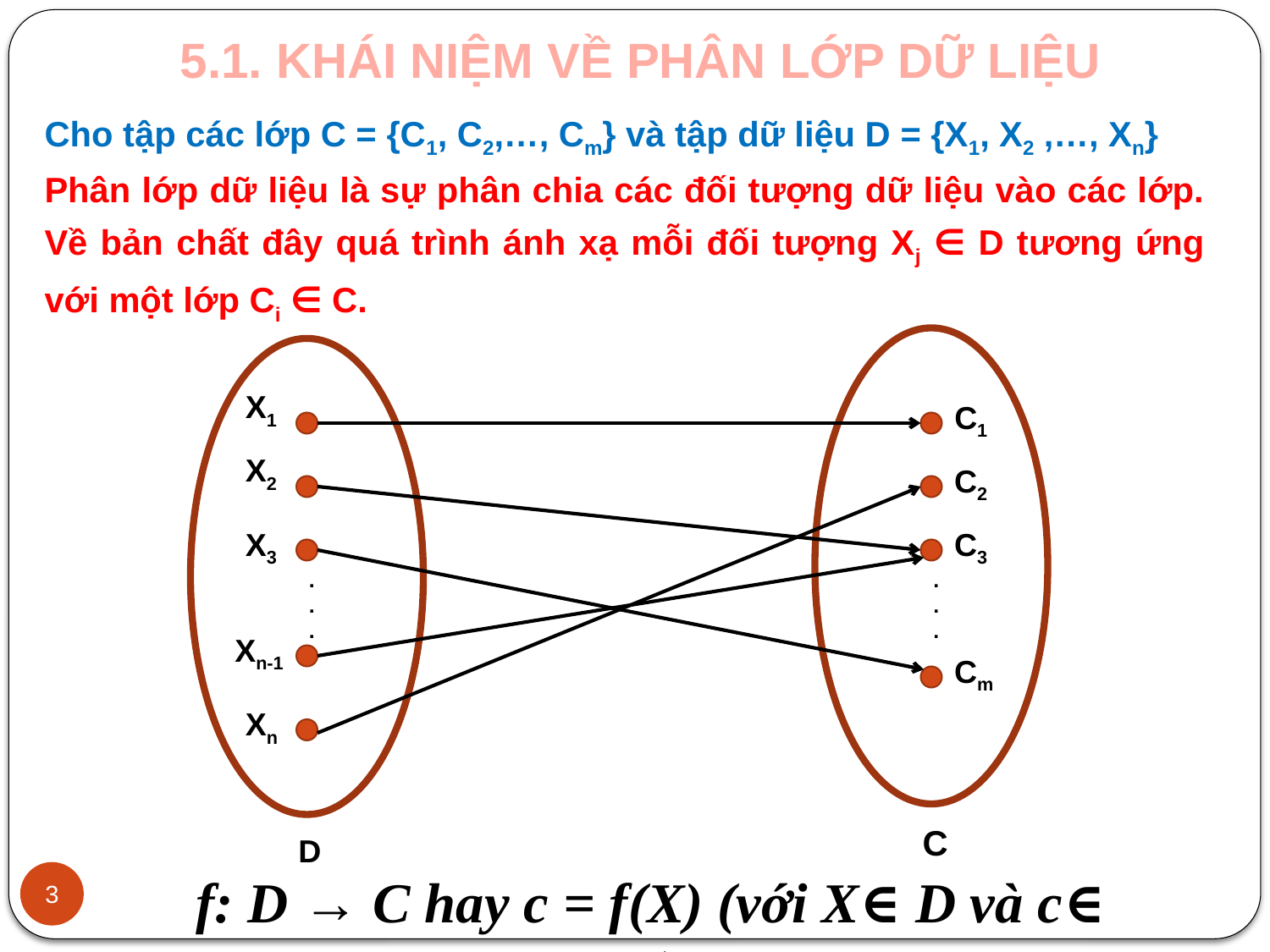

5.1. KHÁI NIỆM VỀ PHÂN LỚP DỮ LIỆU
Cho tập các lớp C = {C1, C2,…, Cm} và tập dữ liệu D = {X1, X2 ,…, Xn}
Phân lớp dữ liệu là sự phân chia các đối tượng dữ liệu vào các lớp. Về bản chất đây quá trình ánh xạ mỗi đối tượng Xj ∈ D tương ứng với một lớp Ci ∈ C.

X1
C1

X2
C2

X3
C3

.
.
.
.
.
.
Xn-1

Cm

Xn

C
D
f: D → C hay c = f(X) (với X∈ D và c∈ C)
3